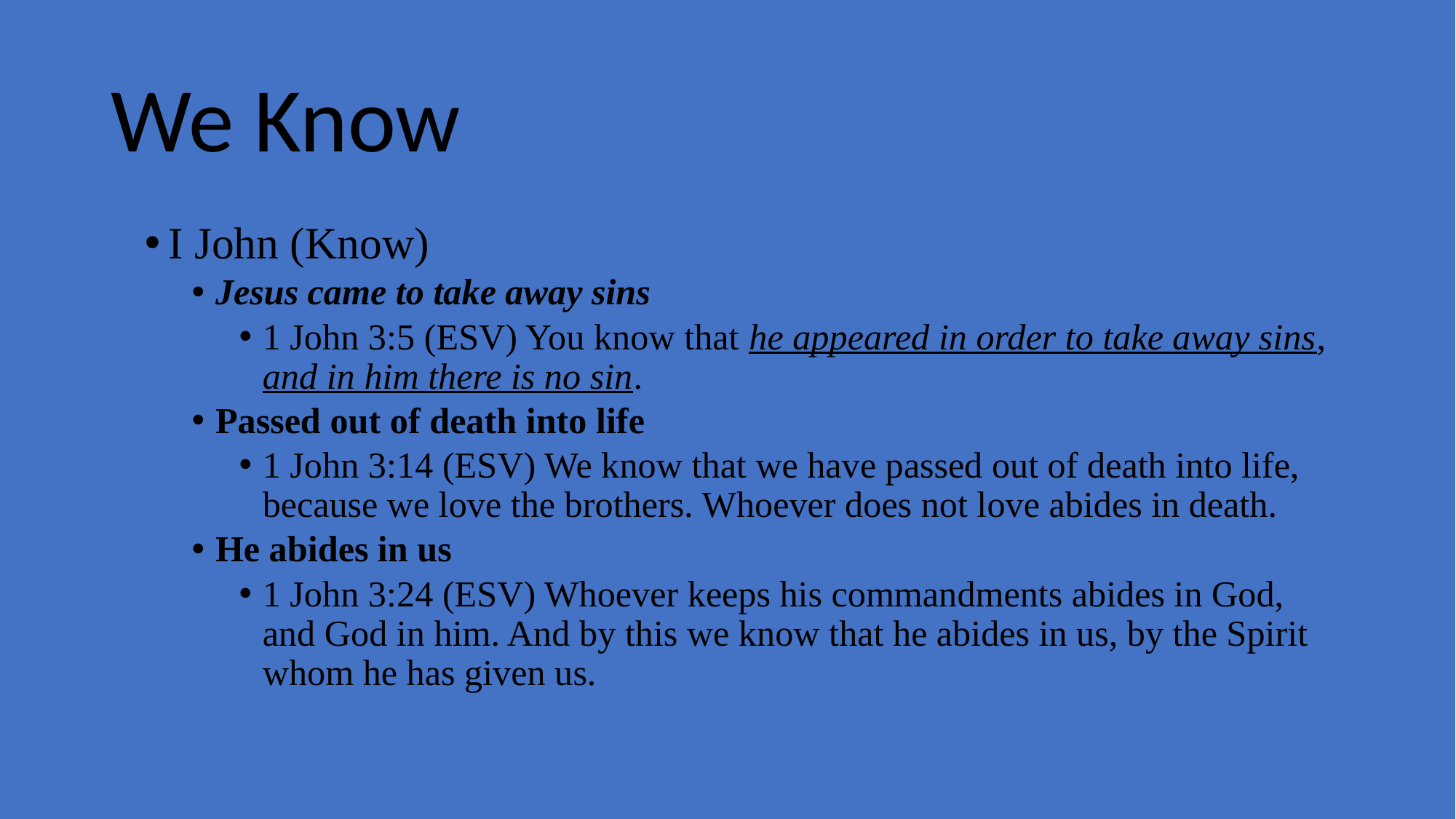

# We Know
I John (Know)
Jesus came to take away sins
1 John 3:5 (ESV) You know that he appeared in order to take away sins, and in him there is no sin.
Passed out of death into life
1 John 3:14 (ESV) We know that we have passed out of death into life, because we love the brothers. Whoever does not love abides in death.
He abides in us
1 John 3:24 (ESV) Whoever keeps his commandments abides in God, and God in him. And by this we know that he abides in us, by the Spirit whom he has given us.